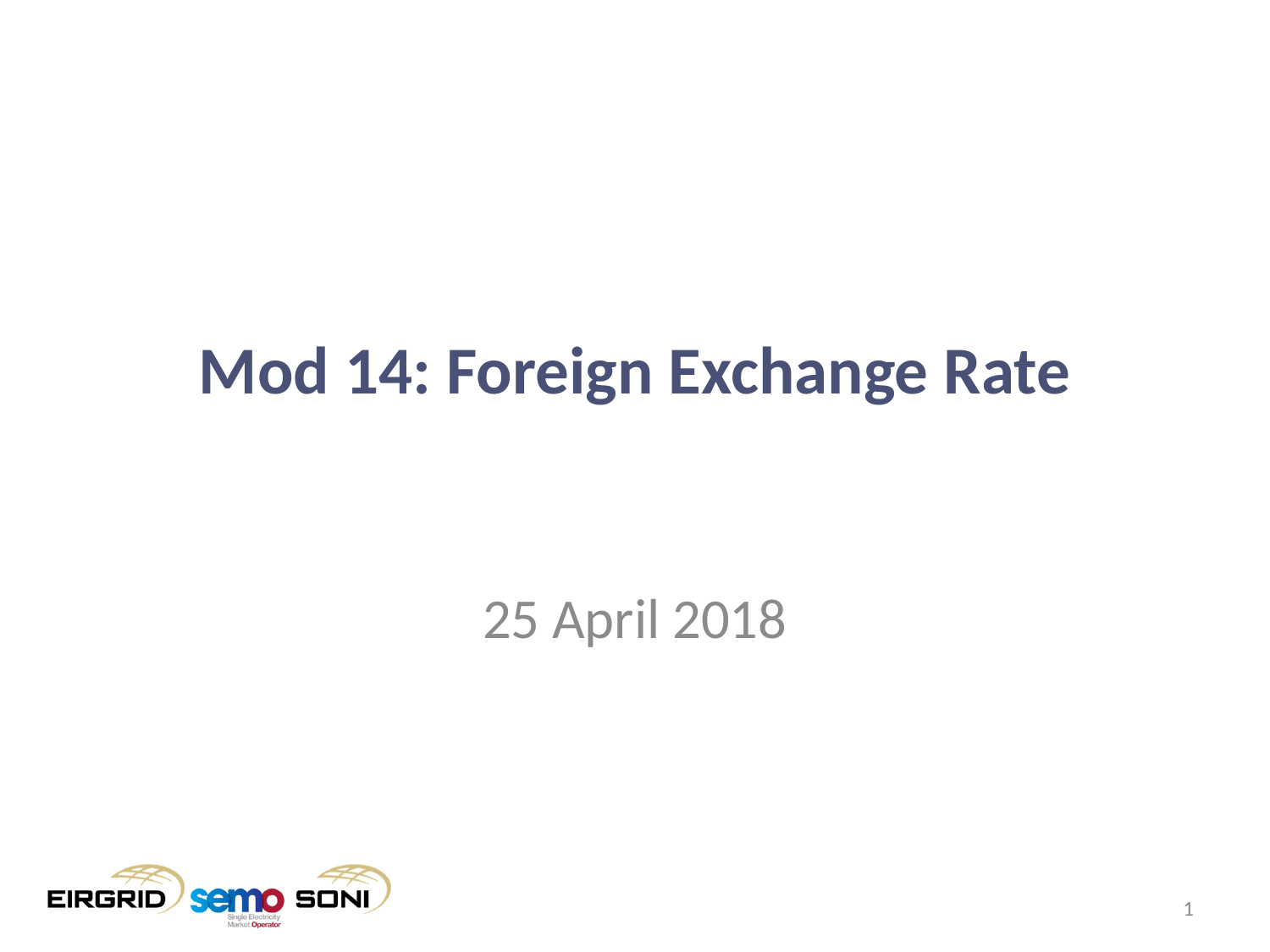

Mod 14: Foreign Exchange Rate
25 April 2018
1